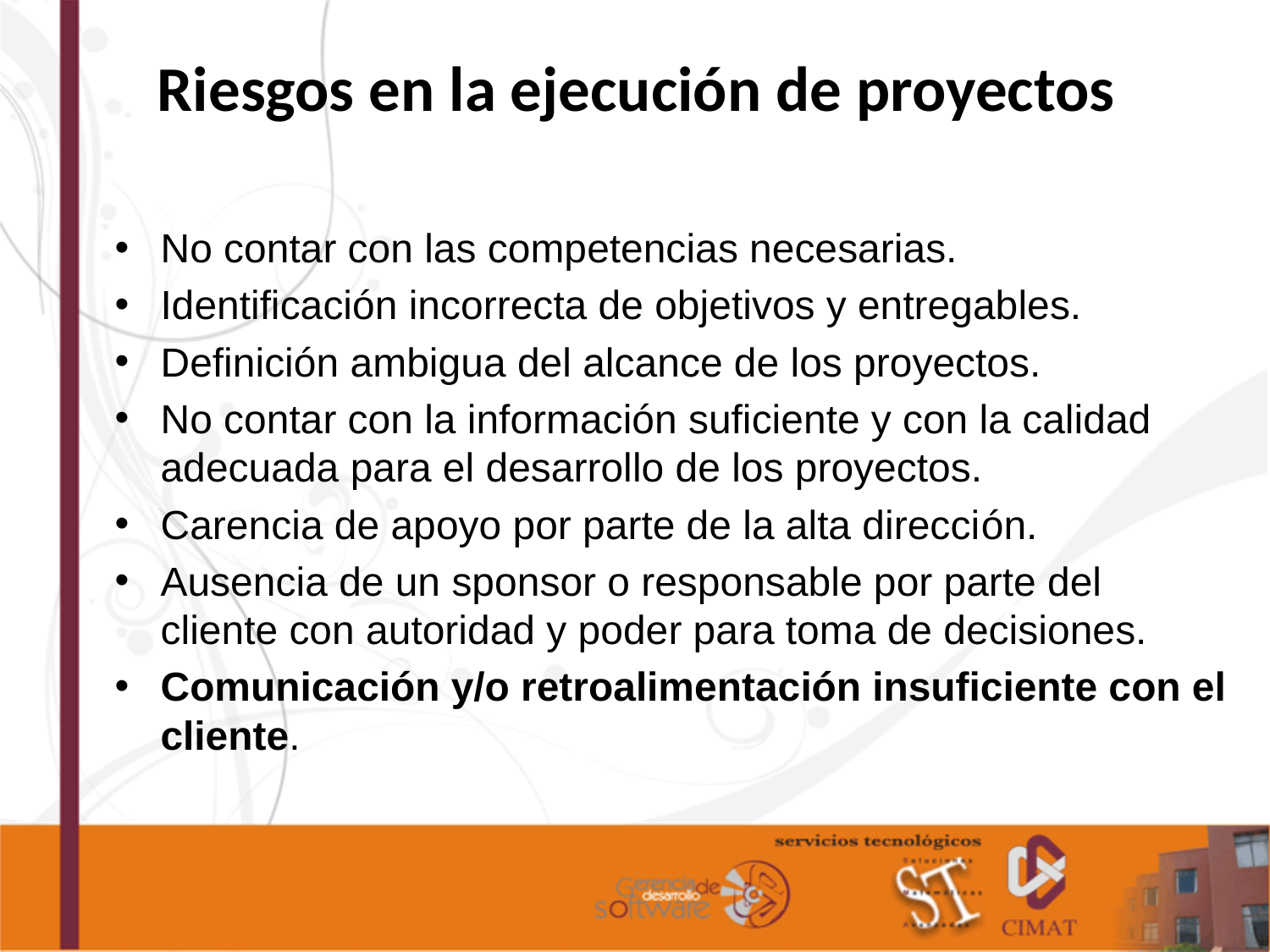

Riesgos en la ejecución de proyectos
No contar con las competencias necesarias.
Identificación incorrecta de objetivos y entregables.
Definición ambigua del alcance de los proyectos.
No contar con la información suficiente y con la calidad adecuada para el desarrollo de los proyectos.
Carencia de apoyo por parte de la alta dirección.
Ausencia de un sponsor o responsable por parte del cliente con autoridad y poder para toma de decisiones.
Comunicación y/o retroalimentación insuficiente con el cliente.